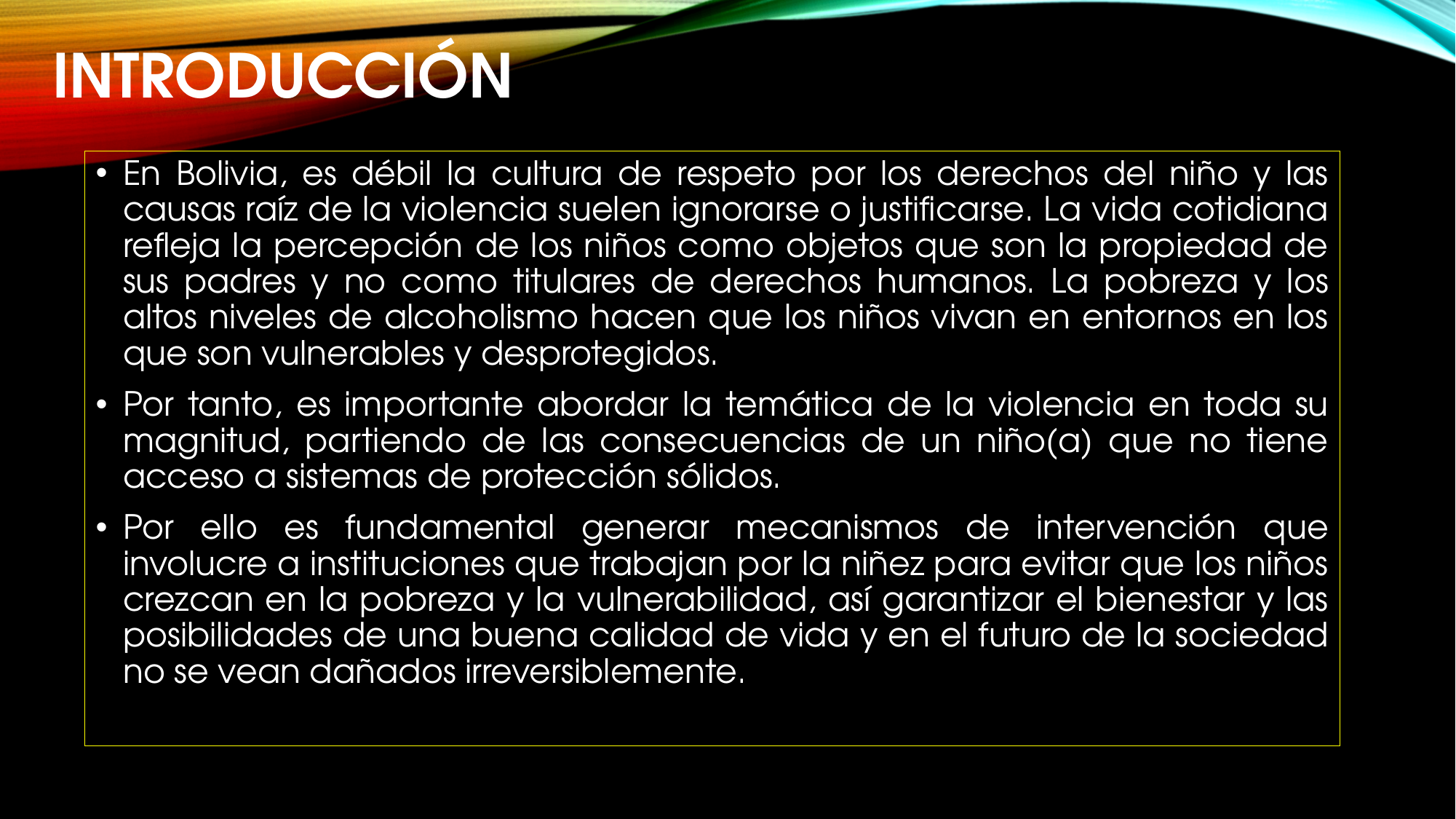

# INTRODUCCIÓN
En Bolivia, es débil la cultura de respeto por los derechos del niño y las causas raíz de la violencia suelen ignorarse o justificarse. La vida cotidiana refleja la percepción de los niños como objetos que son la propiedad de sus padres y no como titulares de derechos humanos. La pobreza y los altos niveles de alcoholismo hacen que los niños vivan en entornos en los que son vulnerables y desprotegidos.
Por tanto, es importante abordar la temática de la violencia en toda su magnitud, partiendo de las consecuencias de un niño(a) que no tiene acceso a sistemas de protección sólidos.
Por ello es fundamental generar mecanismos de intervención que involucre a instituciones que trabajan por la niñez para evitar que los niños crezcan en la pobreza y la vulnerabilidad, así garantizar el bienestar y las posibilidades de una buena calidad de vida y en el futuro de la sociedad no se vean dañados irreversiblemente.